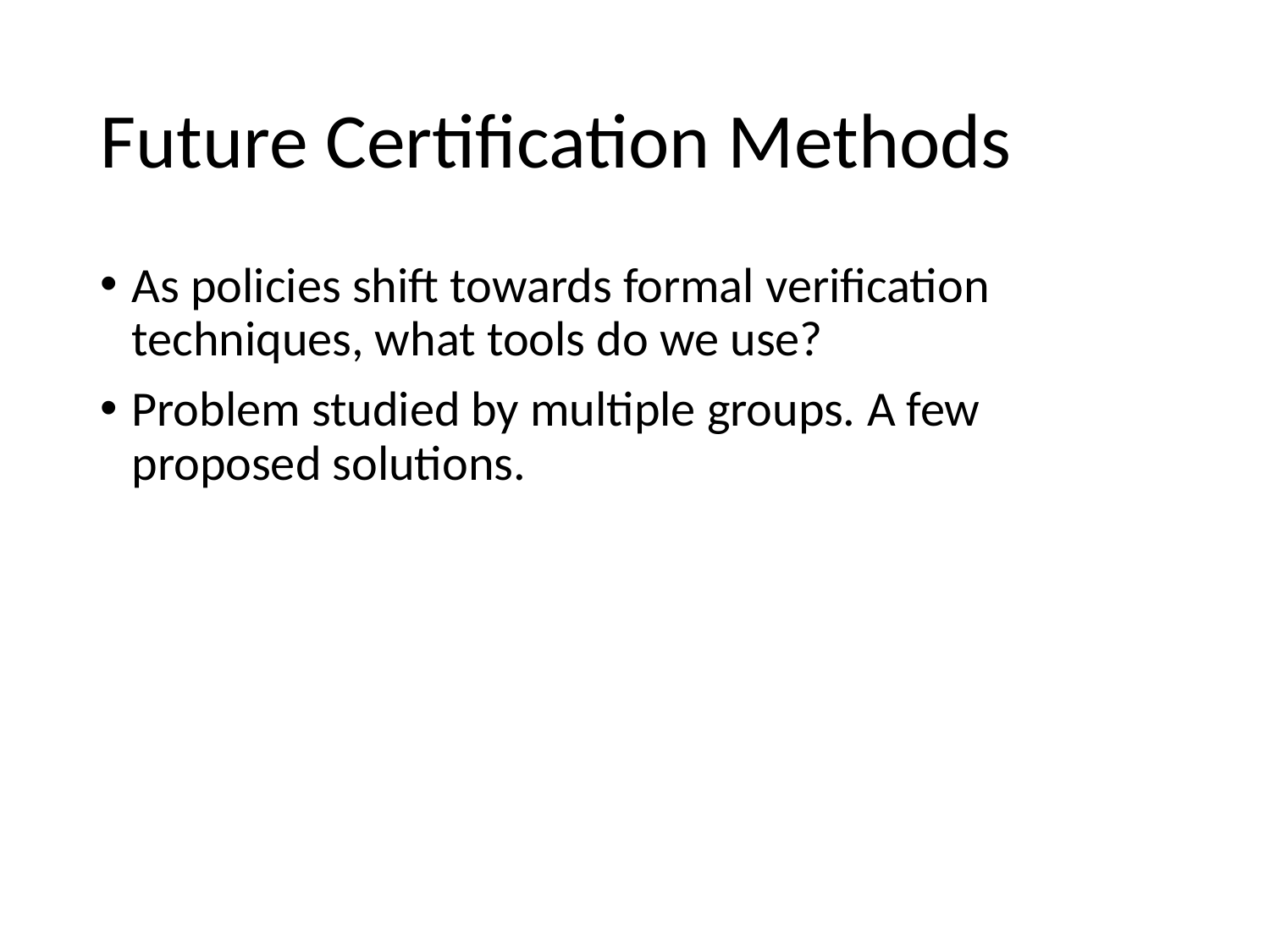

# Future Certification Methods
As policies shift towards formal verification techniques, what tools do we use?
Problem studied by multiple groups. A few proposed solutions.